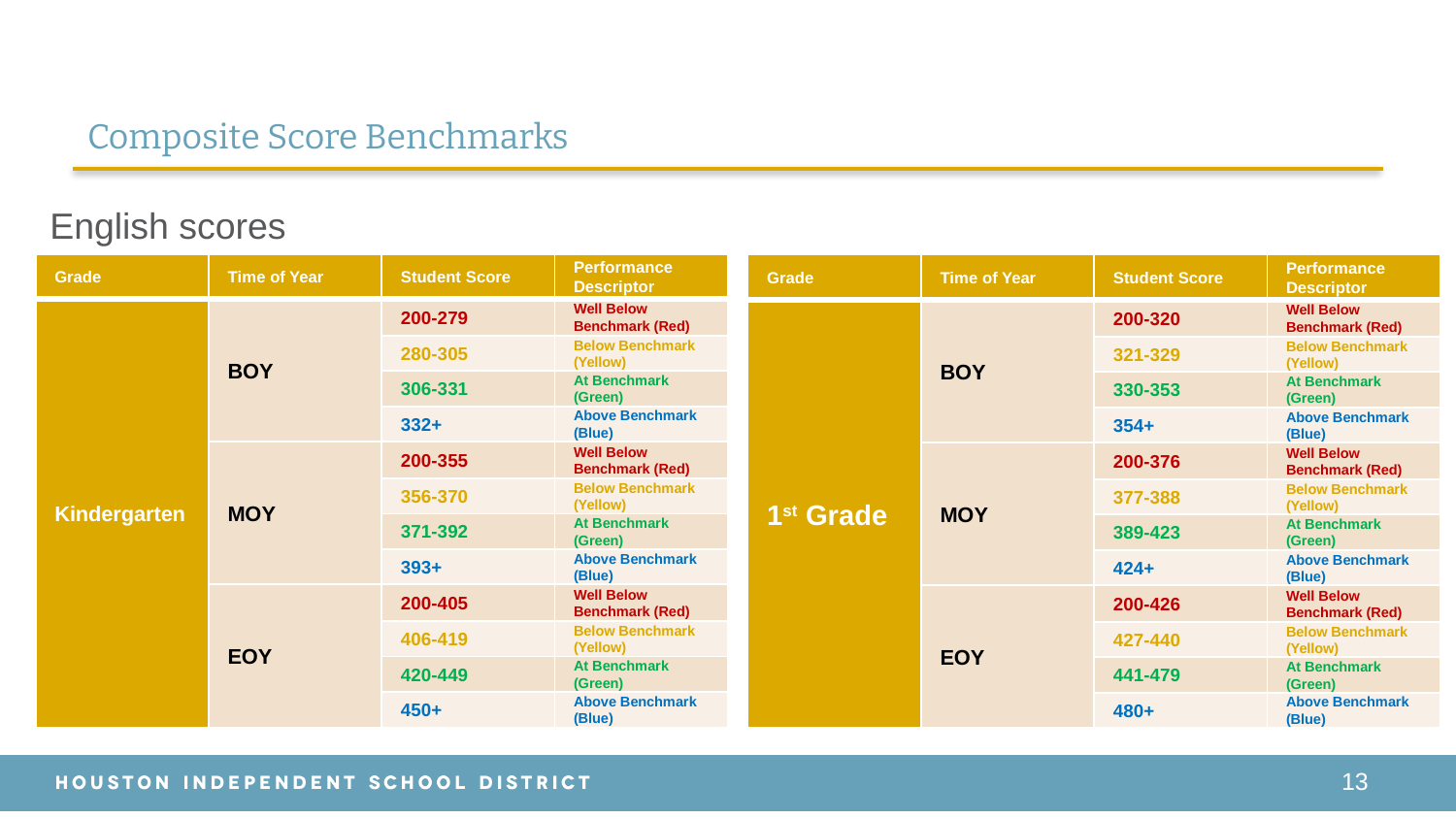

# Composite Score Benchmarks
English scores
| Grade | Time of Year | Student Score | Performance Descriptor |
| --- | --- | --- | --- |
| Kindergarten | BOY | 200-279 | Well Below Benchmark (Red) |
|  |  | 280-305 | Below Benchmark (Yellow) |
|  |  | 306-331 | At Benchmark (Green) |
|  |  | 332+ | Above Benchmark (Blue) |
|  | MOY | 200-355 | Well Below Benchmark (Red) |
|  |  | 356-370 | Below Benchmark (Yellow) |
|  |  | 371-392 | At Benchmark (Green) |
|  |  | 393+ | Above Benchmark (Blue) |
|  | EOY | 200-405 | Well Below Benchmark (Red) |
|  |  | 406-419 | Below Benchmark (Yellow) |
|  |  | 420-449 | At Benchmark (Green) |
|  |  | 450+ | Above Benchmark (Blue) |
| Grade | Time of Year | Student Score | Performance Descriptor |
| --- | --- | --- | --- |
| 1st Grade | BOY | 200-320 | Well Below Benchmark (Red) |
|  |  | 321-329 | Below Benchmark (Yellow) |
|  |  | 330-353 | At Benchmark (Green) |
|  |  | 354+ | Above Benchmark (Blue) |
|  | MOY | 200-376 | Well Below Benchmark (Red) |
|  |  | 377-388 | Below Benchmark (Yellow) |
|  |  | 389-423 | At Benchmark (Green) |
|  |  | 424+ | Above Benchmark (Blue) |
|  | EOY | 200-426 | Well Below Benchmark (Red) |
|  |  | 427-440 | Below Benchmark (Yellow) |
|  |  | 441-479 | At Benchmark (Green) |
|  |  | 480+ | Above Benchmark (Blue) |
13